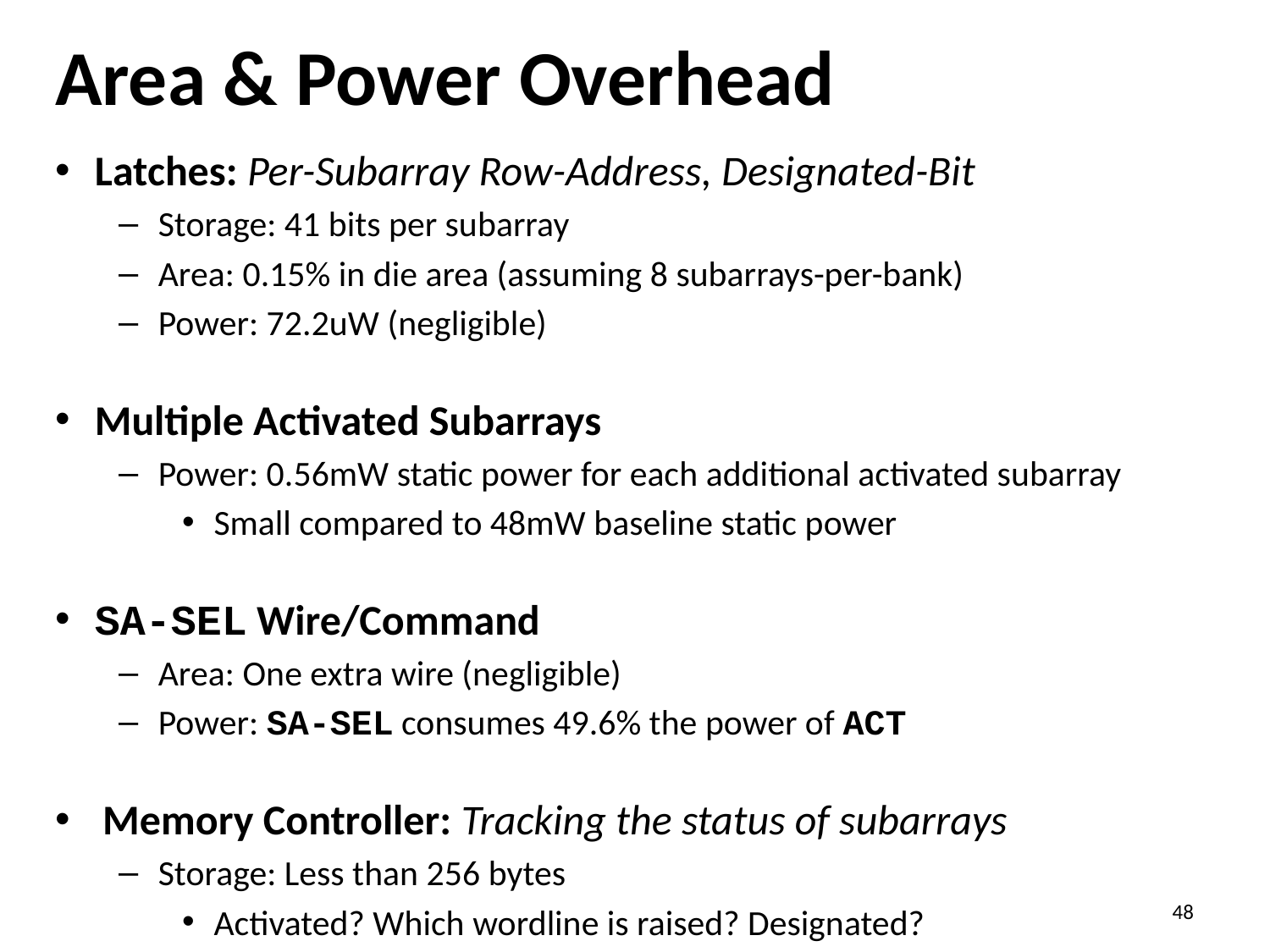

# Area & Power Overhead
Latches: Per-Subarray Row-Address, Designated-Bit
Storage: 41 bits per subarray
Area: 0.15% in die area (assuming 8 subarrays-per-bank)
Power: 72.2uW (negligible)

Multiple Activated Subarrays
Power: 0.56mW static power for each additional activated subarray
Small compared to 48mW baseline static power

SA-SEL Wire/Command
Area: One extra wire (negligible)
Power: SA-SEL consumes 49.6% the power of ACT

Memory Controller: Tracking the status of subarrays
Storage: Less than 256 bytes
Activated? Which wordline is raised? Designated?

48